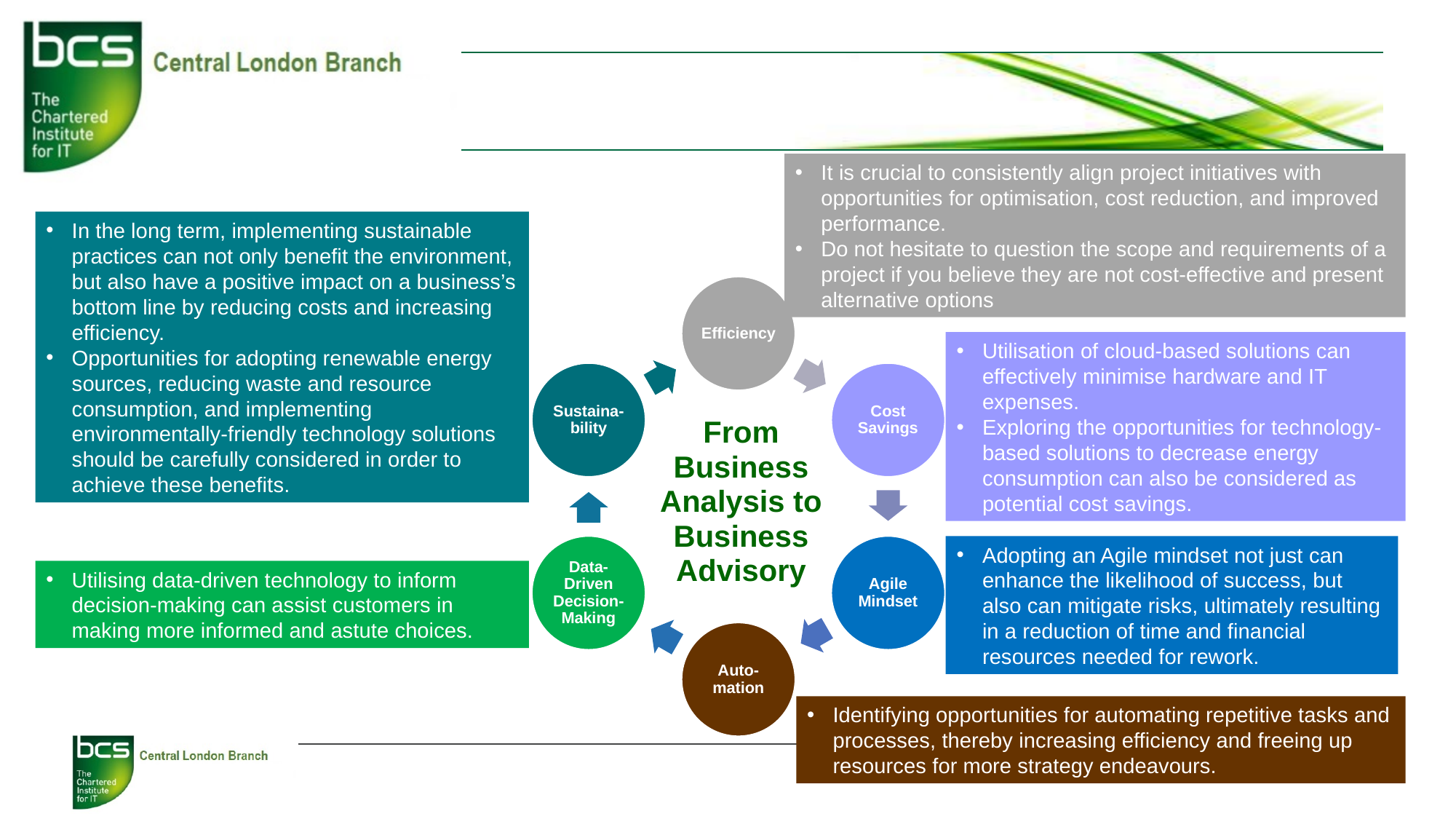

It is crucial to consistently align project initiatives with opportunities for optimisation, cost reduction, and improved performance.
Do not hesitate to question the scope and requirements of a project if you believe they are not cost-effective and present alternative options
In the long term, implementing sustainable practices can not only benefit the environment, but also have a positive impact on a business’s bottom line by reducing costs and increasing efficiency.
Opportunities for adopting renewable energy sources, reducing waste and resource consumption, and implementing environmentally-friendly technology solutions should be carefully considered in order to achieve these benefits.
Efficiency

Cost Savings

Agile Mindset

Auto-mation

Data-Driven Decision-Making

Sustaina-bility

Utilisation of cloud-based solutions can effectively minimise hardware and IT expenses.
Exploring the opportunities for technology-based solutions to decrease energy consumption can also be considered as potential cost savings.
# From Business Analysis to Business Advisory
Adopting an Agile mindset not just can enhance the likelihood of success, but also can mitigate risks, ultimately resulting in a reduction of time and financial resources needed for rework.
Utilising data-driven technology to inform decision-making can assist customers in making more informed and astute choices.
Identifying opportunities for automating repetitive tasks and processes, thereby increasing efficiency and freeing up resources for more strategy endeavours.